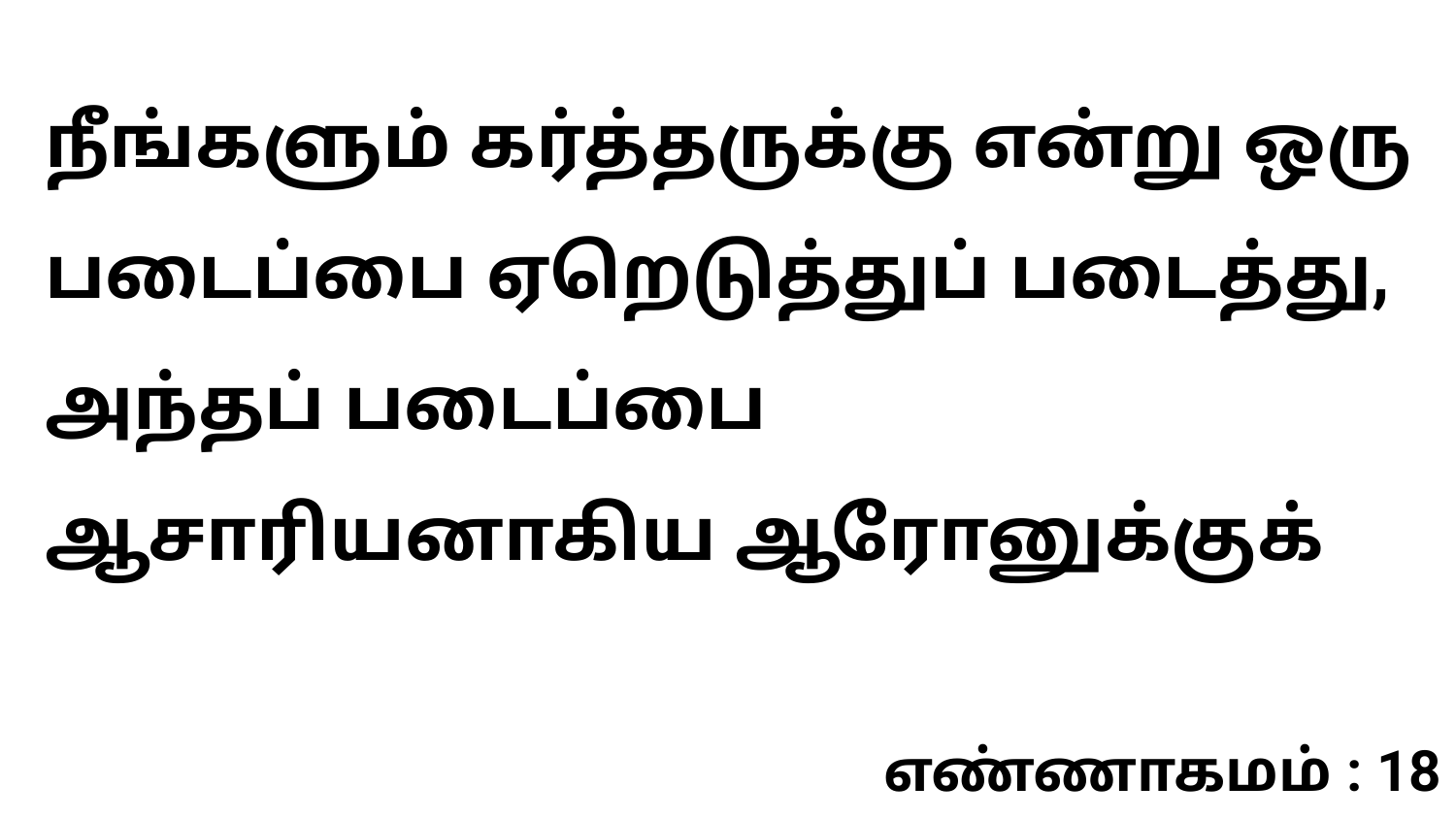

நீங்களும் கர்த்தருக்கு என்று ஒரு படைப்பை ஏறெடுத்துப் படைத்து, அந்தப் படைப்பை ஆசாரியனாகிய ஆரோனுக்குக்
எண்ணாகமம் : 18